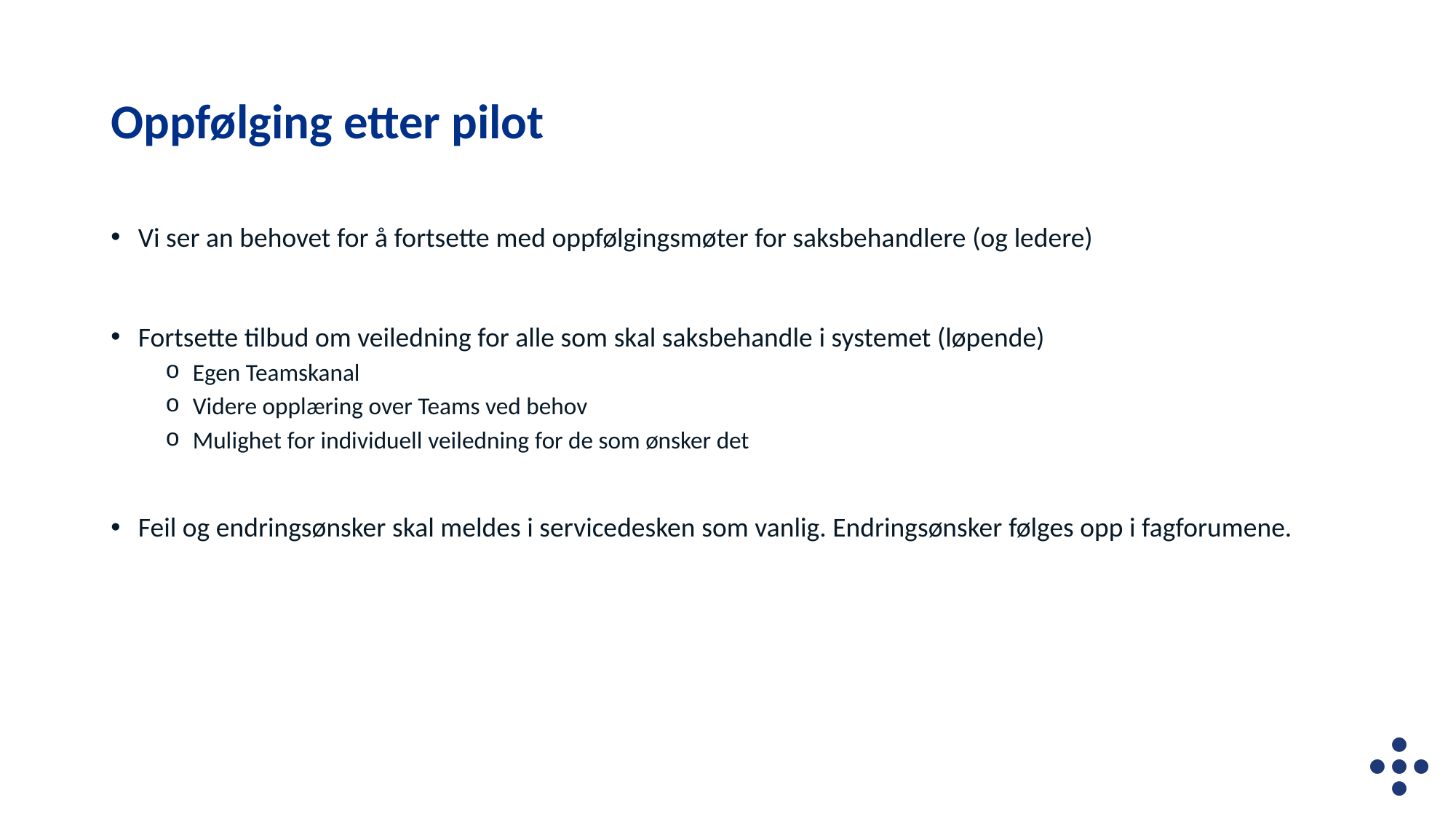

# Oppfølging etter pilot
Vi ser an behovet for å fortsette med oppfølgingsmøter for saksbehandlere (og ledere)
Fortsette tilbud om veiledning for alle som skal saksbehandle i systemet (løpende)
Egen Teamskanal
Videre opplæring over Teams ved behov
Mulighet for individuell veiledning for de som ønsker det

Feil og endringsønsker skal meldes i servicedesken som vanlig. Endringsønsker følges opp i fagforumene.